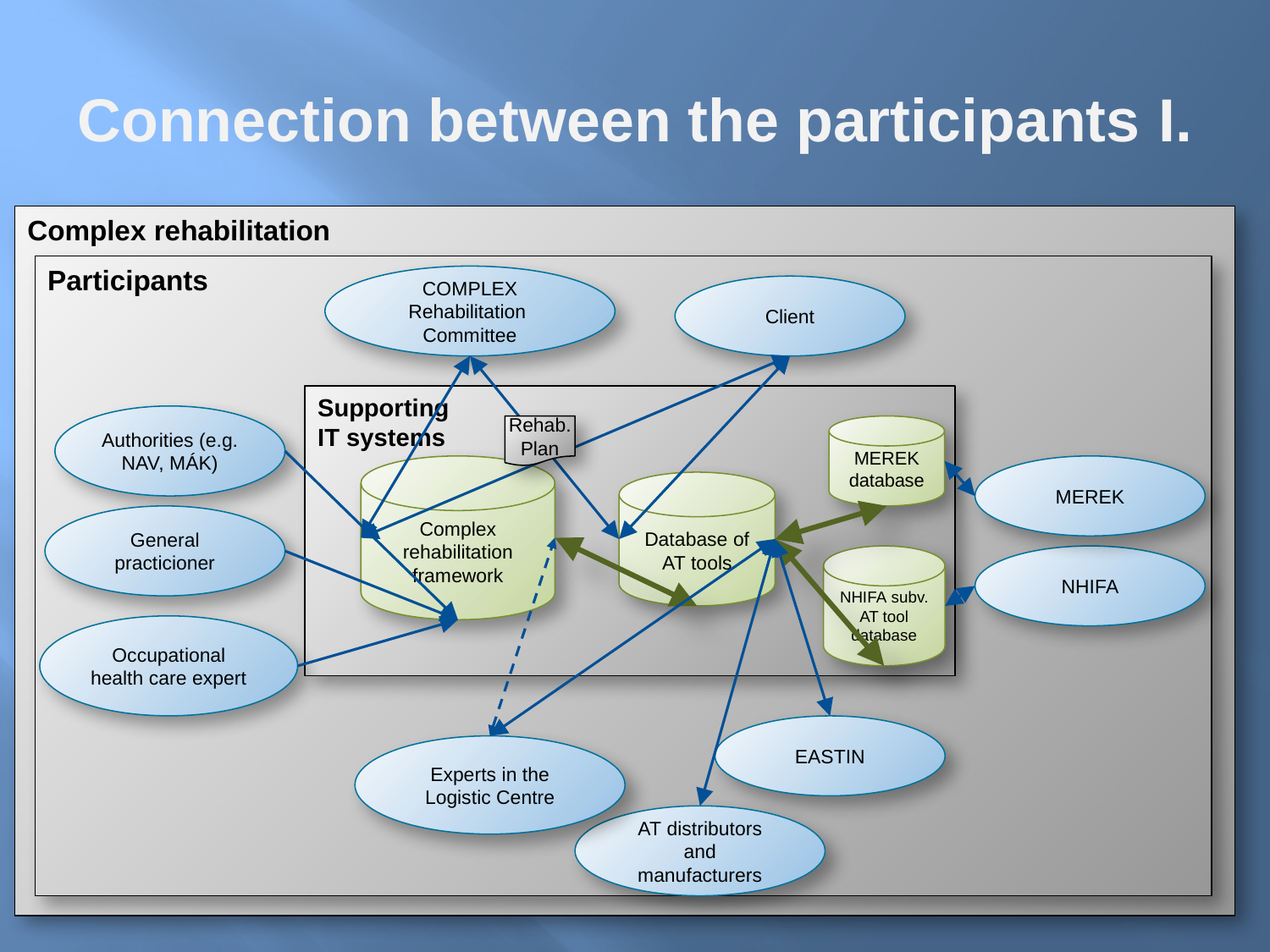

# Connection between the participants I.
Complex rehabilitation
Participants
COMPLEX
Rehabilitation  Committee
Client
Supporting
IT systems
Authorities (e.g. NAV, MÁK)
Rehab. Plan
MEREK database
Complex rehabilitation framework
MEREK
Database of AT tools
General practicioner
NHIFA subv. AT tool database
NHIFA
Occupational health care expert
EASTIN
Experts in the Logistic Centre
AT distributors and manufacturers